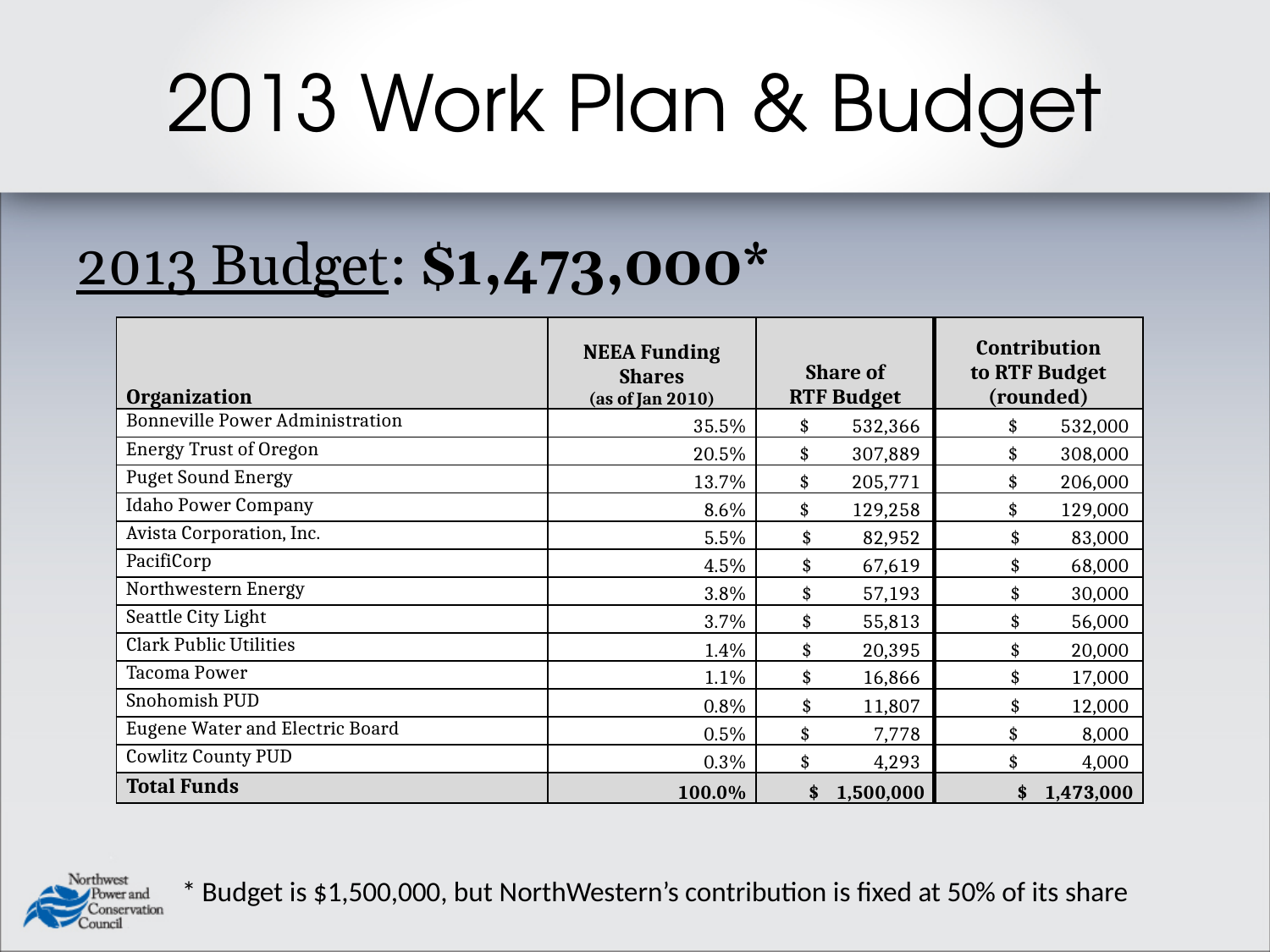

# 2013 Work Plan & Budget
2013 Budget: $1,473,000*
| Organization | NEEA Funding Shares (as of Jan 2010) | Share of RTF Budget | Contribution to RTF Budget (rounded) |
| --- | --- | --- | --- |
| Bonneville Power Administration | 35.5% | $ 532,366 | $ 532,000 |
| Energy Trust of Oregon | 20.5% | $ 307,889 | $ 308,000 |
| Puget Sound Energy | 13.7% | $ 205,771 | $ 206,000 |
| Idaho Power Company | 8.6% | $ 129,258 | $ 129,000 |
| Avista Corporation, Inc. | 5.5% | $ 82,952 | $ 83,000 |
| PacifiCorp | 4.5% | $ 67,619 | $ 68,000 |
| Northwestern Energy | 3.8% | $ 57,193 | $ 30,000 |
| Seattle City Light | 3.7% | $ 55,813 | $ 56,000 |
| Clark Public Utilities | 1.4% | $ 20,395 | $ 20,000 |
| Tacoma Power | 1.1% | $ 16,866 | $ 17,000 |
| Snohomish PUD | 0.8% | $ 11,807 | $ 12,000 |
| Eugene Water and Electric Board | 0.5% | $ 7,778 | $ 8,000 |
| Cowlitz County PUD | 0.3% | $ 4,293 | $ 4,000 |
| Total Funds | 100.0% | $ 1,500,000 | $ 1,473,000 |
* Budget is $1,500,000, but NorthWestern’s contribution is fixed at 50% of its share